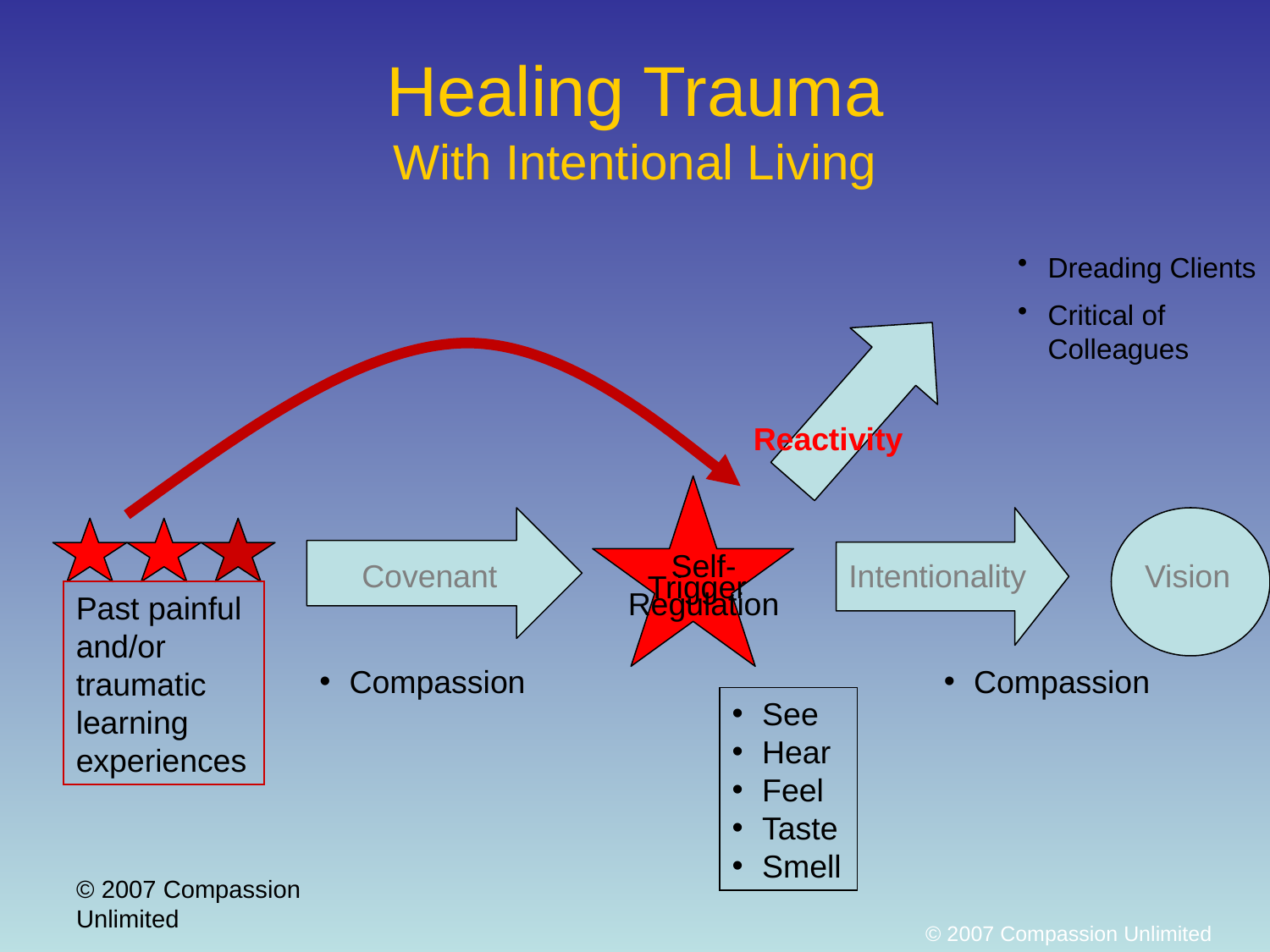

# Healing Trauma With Intentional Living
Dreading Clients
Critical of Colleagues

Reactivity

Self-
Regulation
Covenant
Intentionality
Vision
Trigger
Past painful and/or traumatic learning experiences
Compassion

Compassion

See
Hear
Feel
Taste
Smell
© 2007 Compassion Unlimited
© 2007 Compassion Unlimited